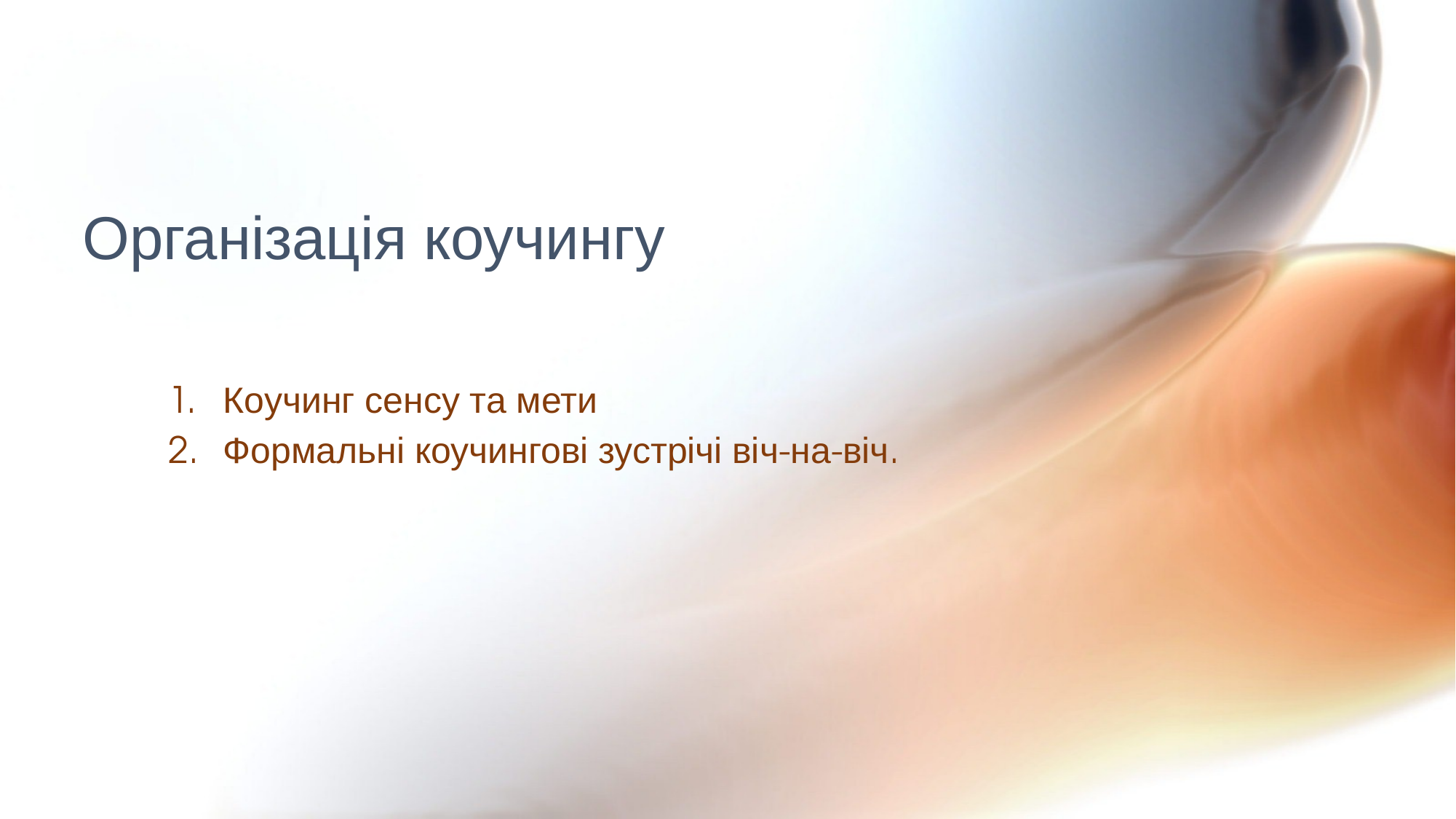

# Організація коучингу
Коучинг сенсу та мети
Формальні коучингові зустрічі віч-на-віч.